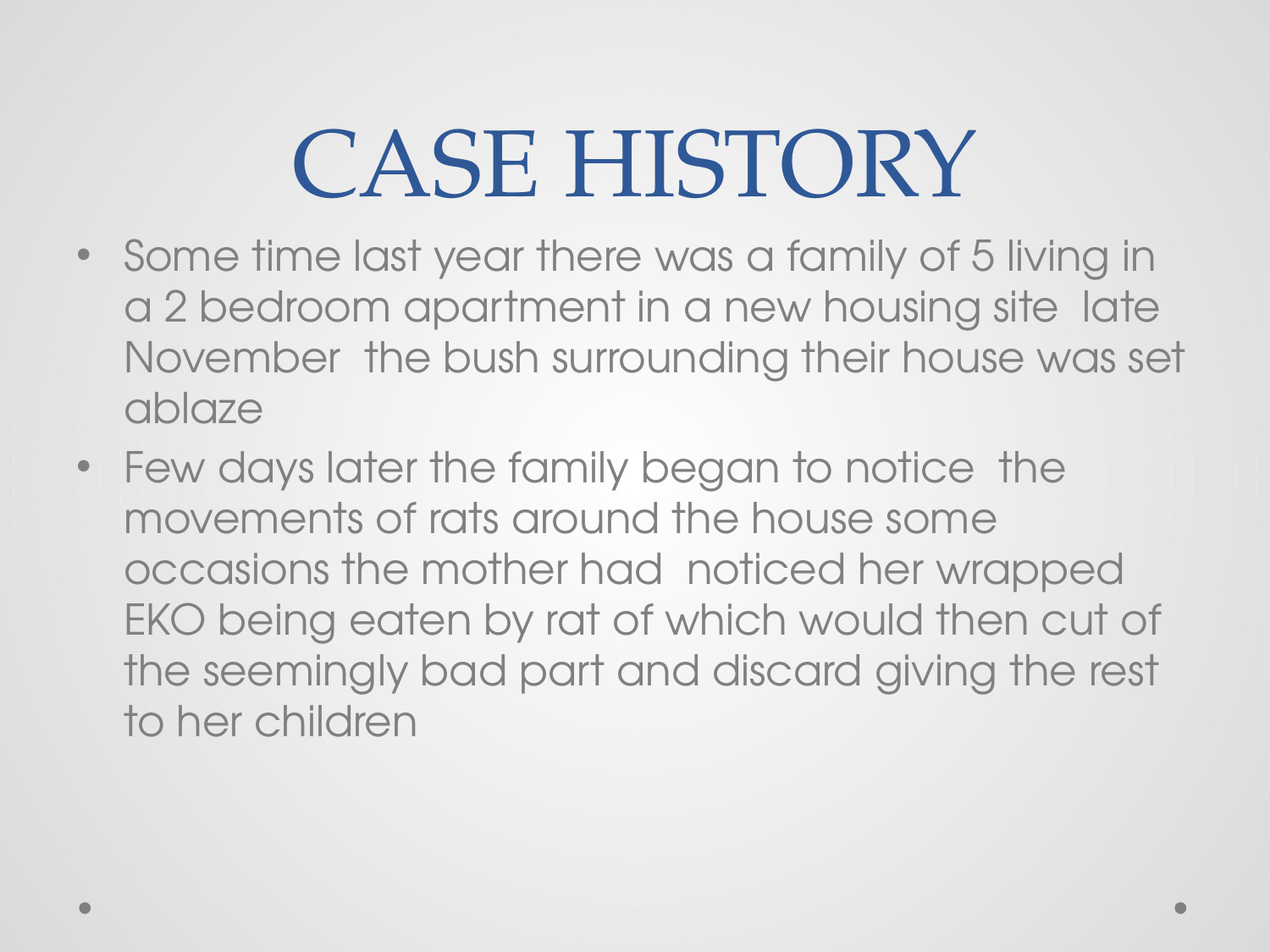

# CASE HISTORY
Some time last year there was a family of 5 living in a 2 bedroom apartment in a new housing site  late November  the bush surrounding their house was set ablaze
Few days later the family began to notice  the movements of rats around the house some occasions the mother had  noticed her wrapped EKO being eaten by rat of which would then cut of the seemingly bad part and discard giving the rest to her children